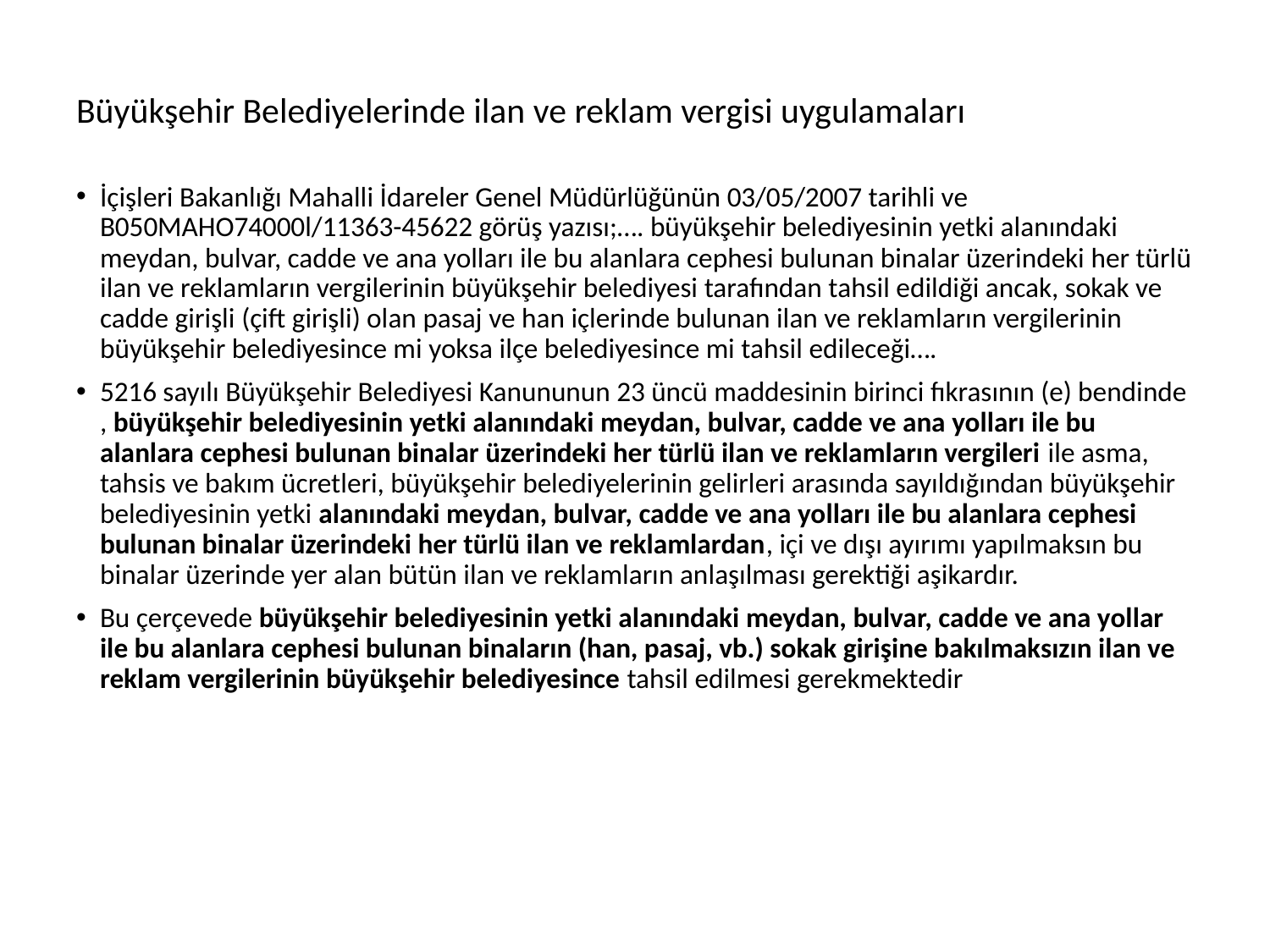

# Büyükşehir Belediyelerinde ilan ve reklam vergisi uygulamaları
İçişleri Bakanlığı Mahalli İdareler Genel Müdürlüğünün 03/05/2007 tarihli ve B050MAHO74000l/11363-45622 görüş yazısı;…. büyükşehir belediyesinin yetki alanındaki meydan, bulvar, cadde ve ana yolları ile bu alanlara cephesi bulunan binalar üzerindeki her türlü ilan ve reklamların vergilerinin büyükşehir belediyesi tarafından tahsil edildiği ancak, sokak ve cadde girişli (çift girişli) olan pasaj ve han içlerinde bulunan ilan ve reklamların vergilerinin büyükşehir belediyesince mi yoksa ilçe belediyesince mi tahsil edileceği….
5216 sayılı Büyükşehir Belediyesi Kanununun 23 üncü maddesinin birinci fıkrasının (e) bendinde , büyükşehir belediyesinin yetki alanındaki meydan, bulvar, cadde ve ana yolları ile bu alanlara cephesi bulunan binalar üzerindeki her türlü ilan ve reklamların vergileri ile asma, tahsis ve bakım ücretleri, büyükşehir belediyelerinin gelirleri arasında sayıldığından büyükşehir belediyesinin yetki alanındaki meydan, bulvar, cadde ve ana yolları ile bu alanlara cephesi bulunan binalar üzerindeki her türlü ilan ve reklamlardan, içi ve dışı ayırımı yapılmaksın bu binalar üzerinde yer alan bütün ilan ve reklamların anlaşılması gerektiği aşikardır.
Bu çerçevede büyükşehir belediyesinin yetki alanındaki meydan, bulvar, cadde ve ana yollar ile bu alanlara cephesi bulunan binaların (han, pasaj, vb.) sokak girişine bakılmaksızın ilan ve reklam vergilerinin büyükşehir belediyesince tahsil edilmesi gerekmektedir